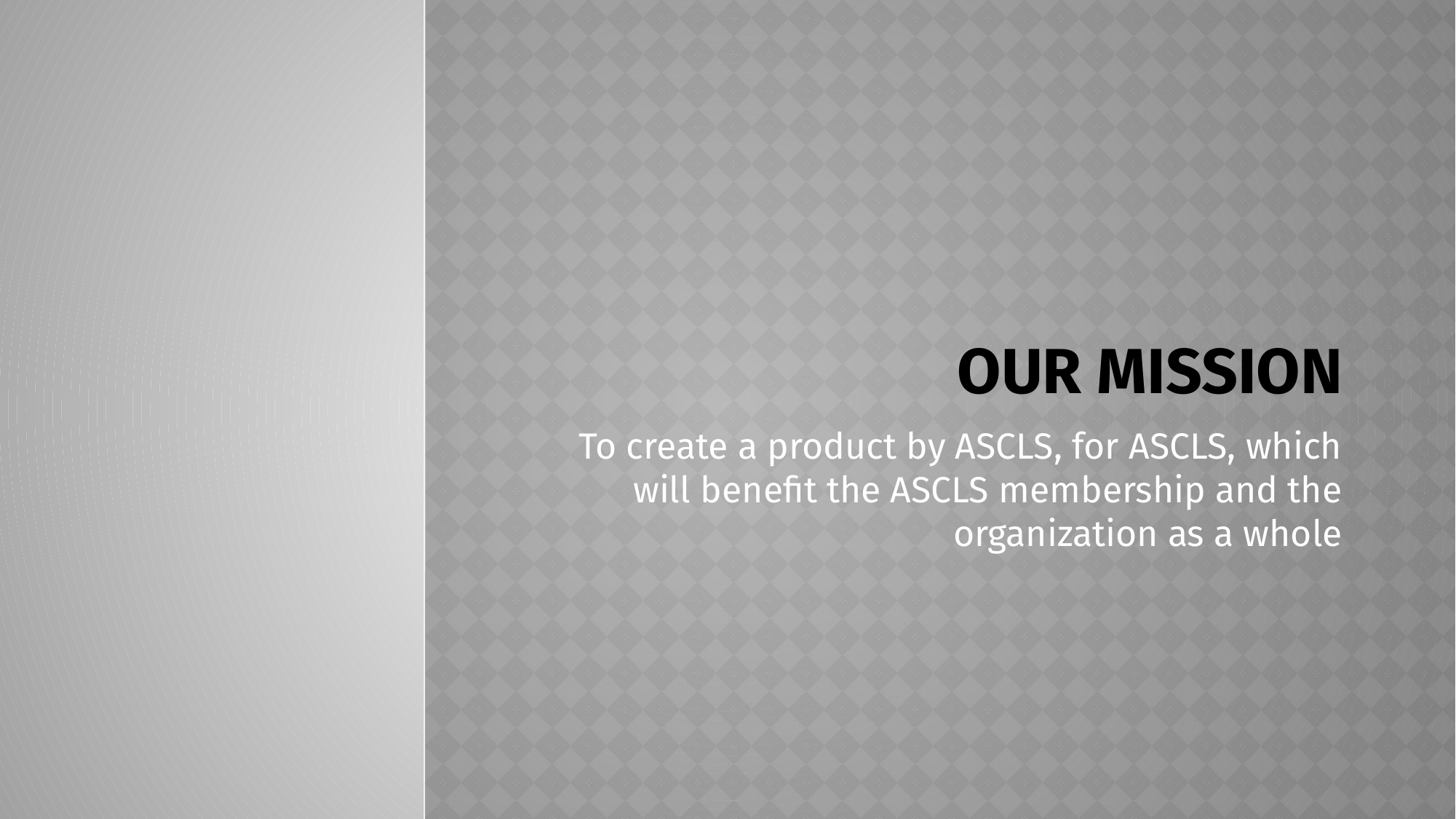

# Our mission
To create a product by ASCLS, for ASCLS, which will benefit the ASCLS membership and the organization as a whole